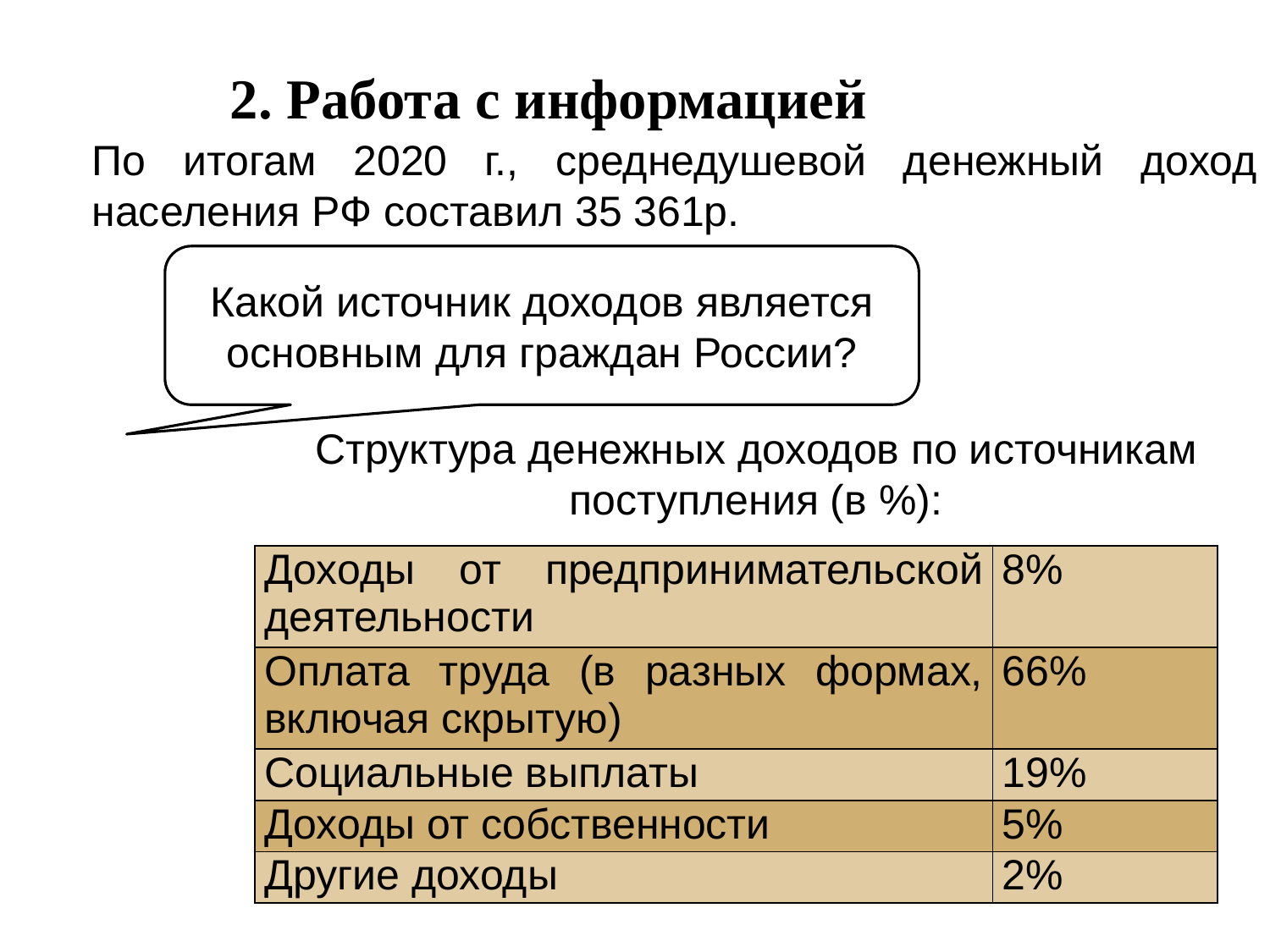

2. Работа с информацией
По итогам 2020 г., среднедушевой денежный доход населения РФ составил 35 361р.
Какой источник доходов является основным для граждан России?
Структура денежных доходов по источникам поступления (в %):
| Доходы от предпринимательской деятельности | 8% |
| --- | --- |
| Оплата труда (в разных формах, включая скрытую) | 66% |
| Социальные выплаты | 19% |
| Доходы от собственности | 5% |
| Другие доходы | 2% |